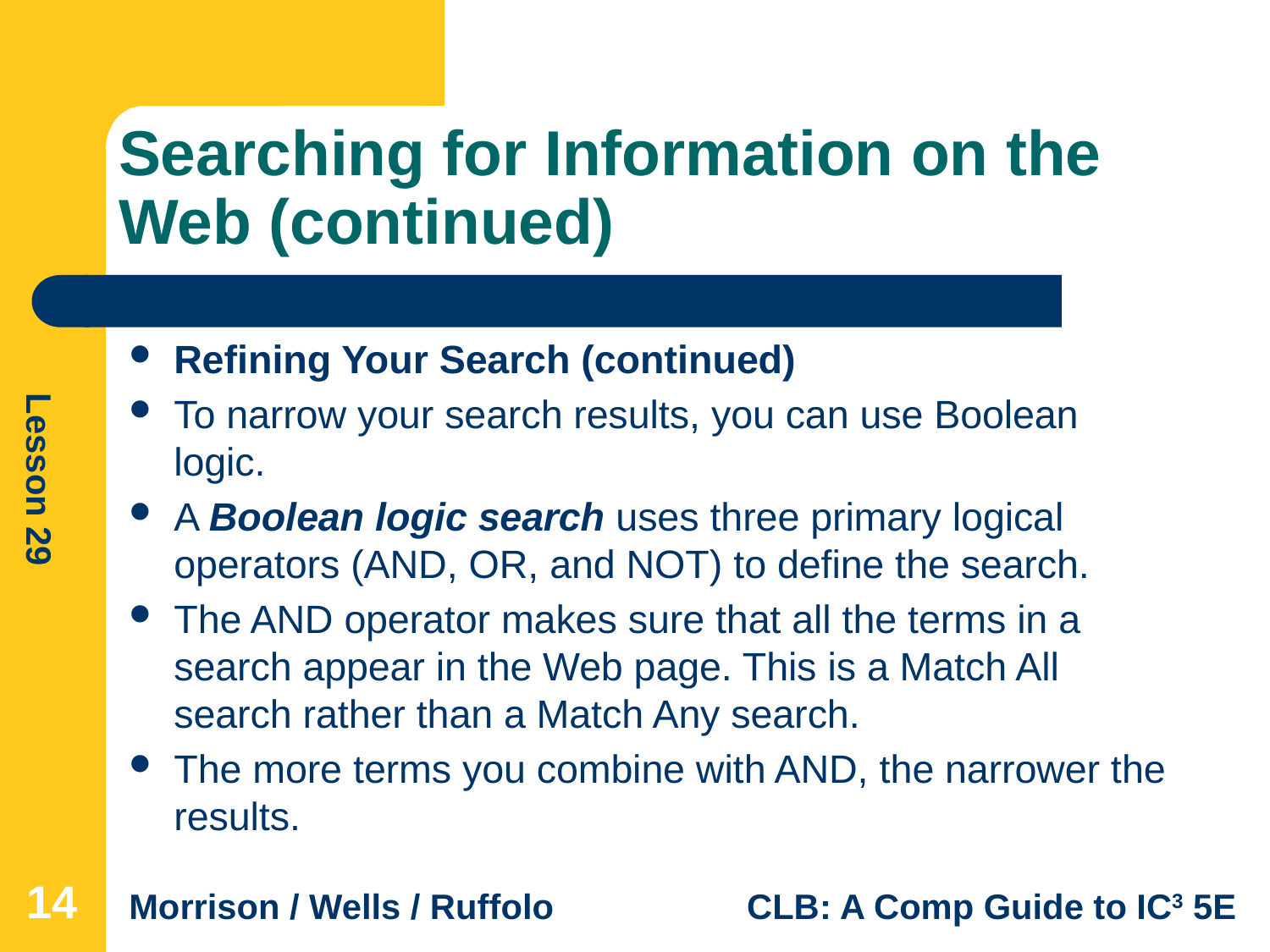

# Searching for Information on the Web (continued)
Refining Your Search (continued)
To narrow your search results, you can use Boolean logic.
A Boolean logic search uses three primary logical operators (AND, OR, and NOT) to define the search.
The AND operator makes sure that all the terms in a search appear in the Web page. This is a Match All search rather than a Match Any search.
The more terms you combine with AND, the narrower the results.
14